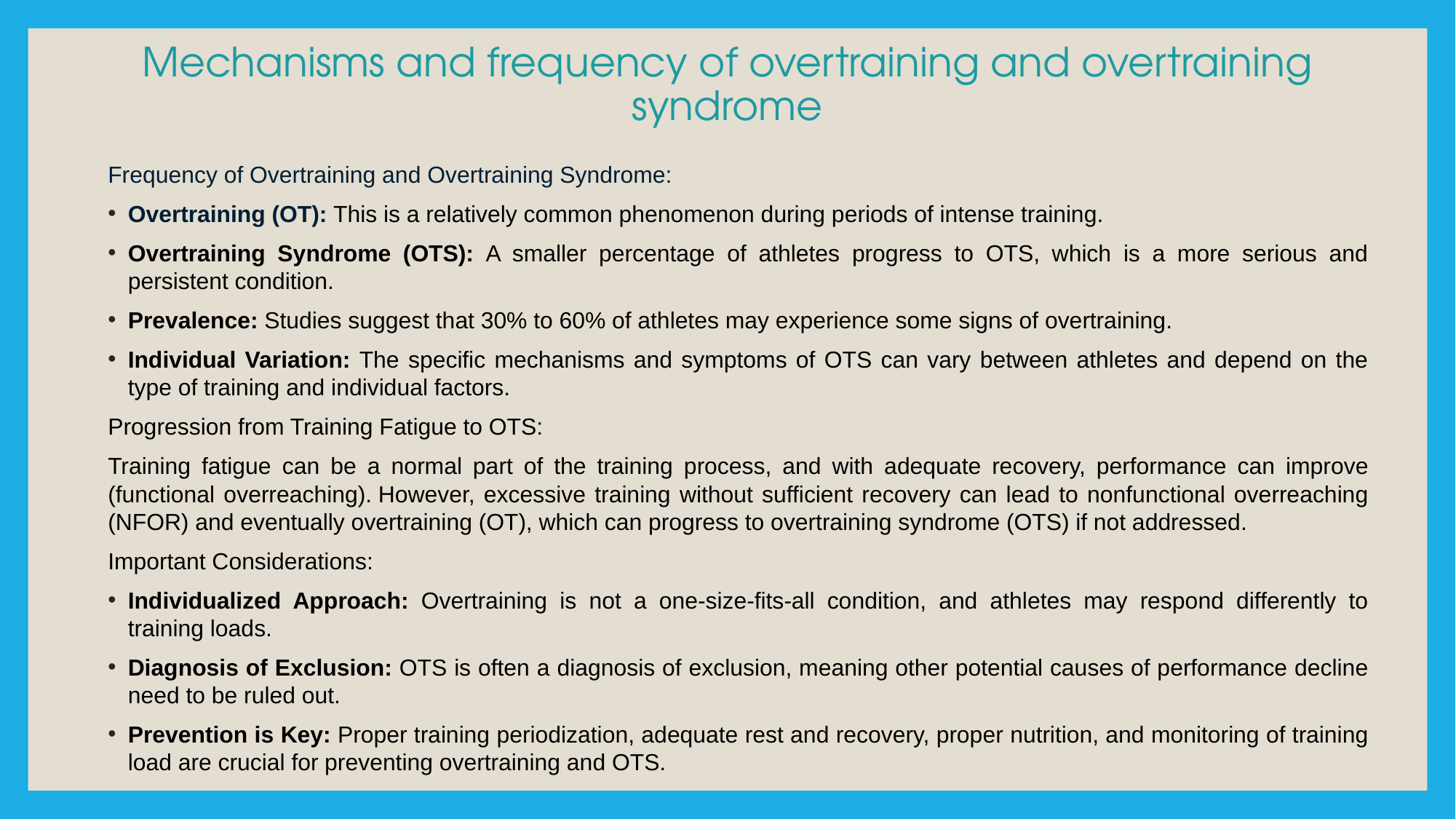

# Mechanisms and frequency of overtraining and overtraining syndrome
Frequency of Overtraining and Overtraining Syndrome:
Overtraining (OT): This is a relatively common phenomenon during periods of intense training.
Overtraining Syndrome (OTS): A smaller percentage of athletes progress to OTS, which is a more serious and persistent condition.
Prevalence: Studies suggest that 30% to 60% of athletes may experience some signs of overtraining.
Individual Variation: The specific mechanisms and symptoms of OTS can vary between athletes and depend on the type of training and individual factors.
Progression from Training Fatigue to OTS:
Training fatigue can be a normal part of the training process, and with adequate recovery, performance can improve (functional overreaching). However, excessive training without sufficient recovery can lead to nonfunctional overreaching (NFOR) and eventually overtraining (OT), which can progress to overtraining syndrome (OTS) if not addressed.
Important Considerations:
Individualized Approach: Overtraining is not a one-size-fits-all condition, and athletes may respond differently to training loads.
Diagnosis of Exclusion: OTS is often a diagnosis of exclusion, meaning other potential causes of performance decline need to be ruled out.
Prevention is Key: Proper training periodization, adequate rest and recovery, proper nutrition, and monitoring of training load are crucial for preventing overtraining and OTS.